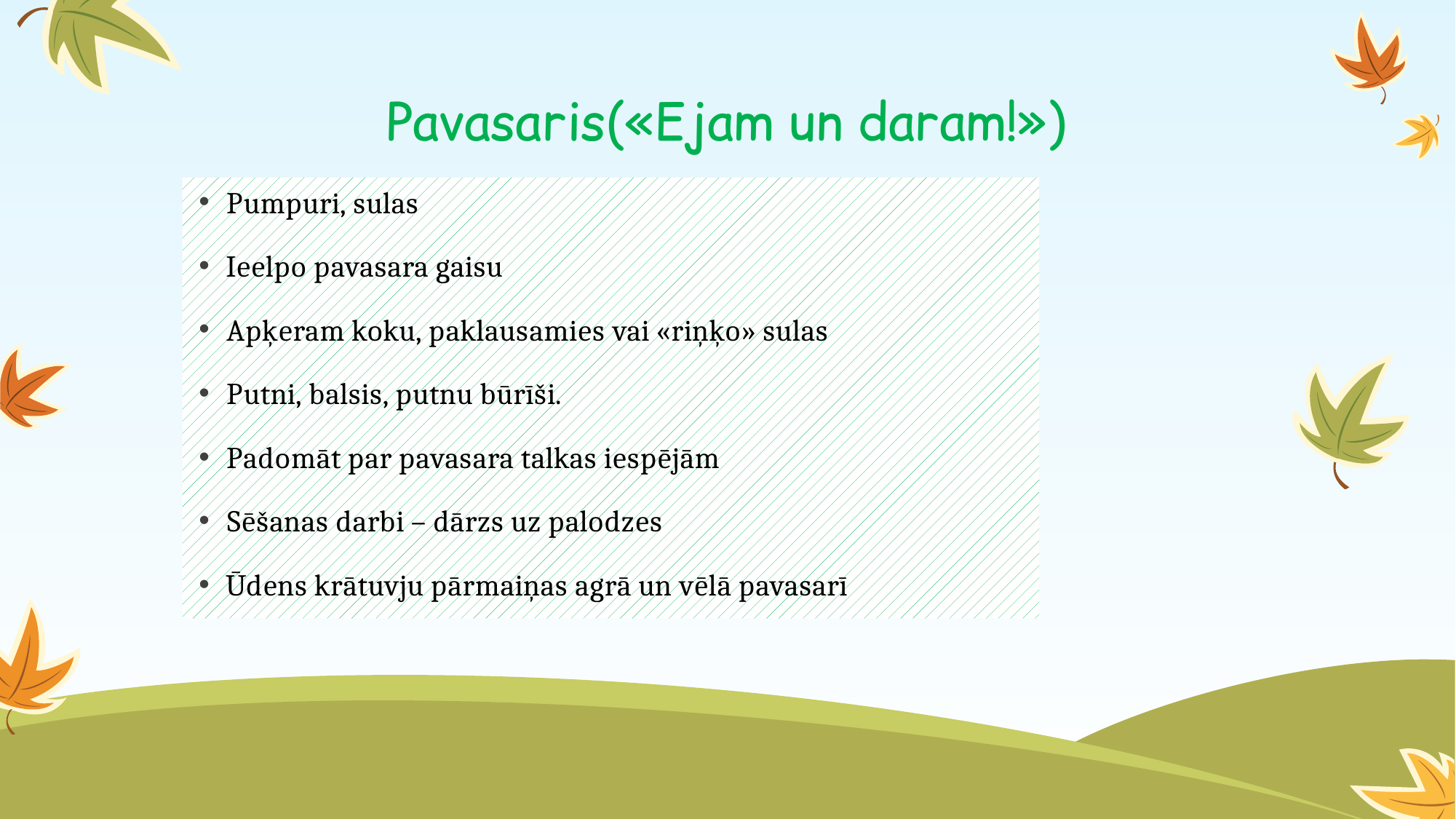

# Pavasaris(«Ejam un daram!»)
Pumpuri, sulas
Ieelpo pavasara gaisu
Apķeram koku, paklausamies vai «riņķo» sulas
Putni, balsis, putnu būrīši.
Padomāt par pavasara talkas iespējām
Sēšanas darbi – dārzs uz palodzes
Ūdens krātuvju pārmaiņas agrā un vēlā pavasarī